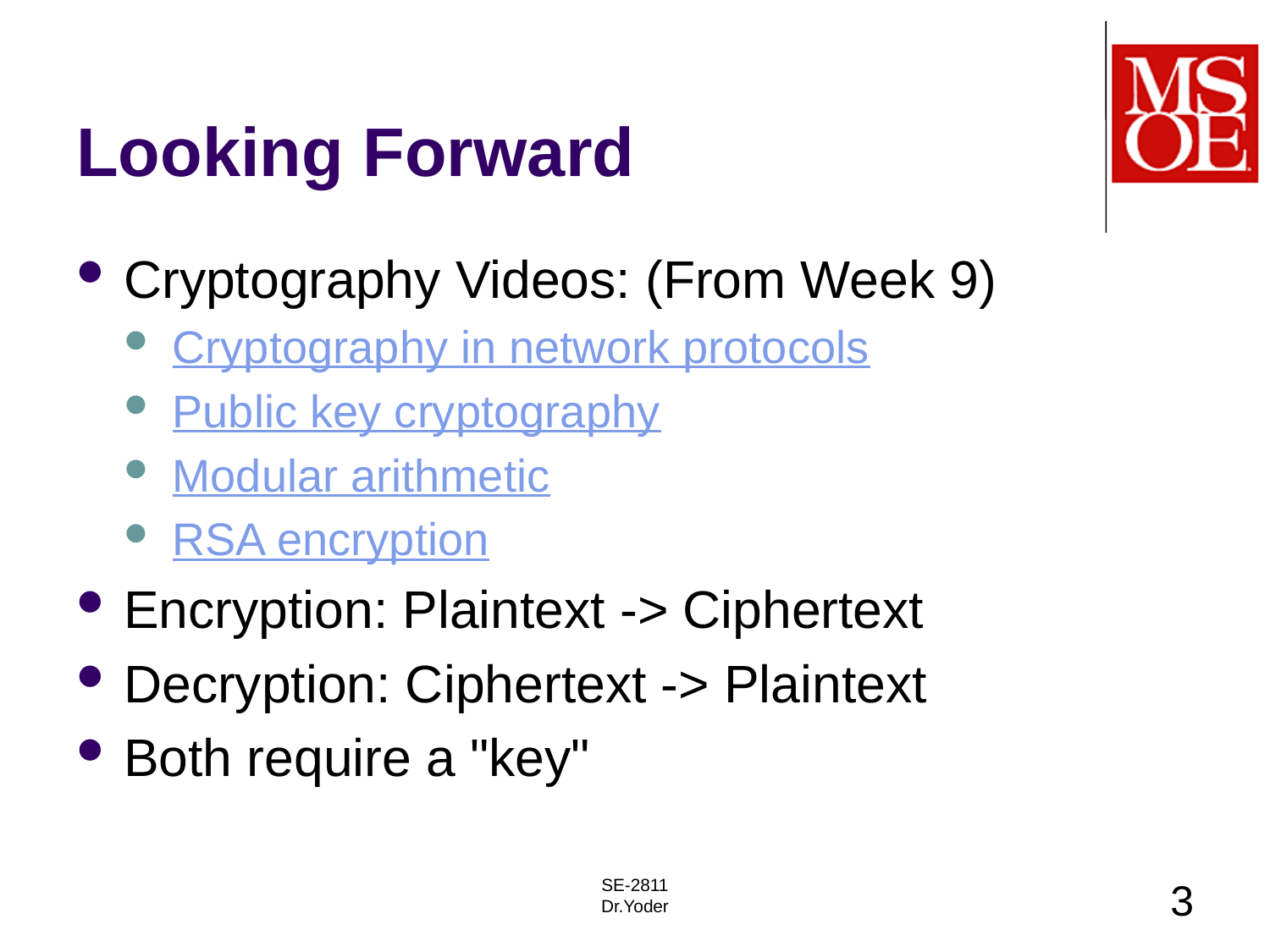

# Looking Forward
Cryptography Videos: (From Week 9)
Cryptography in network protocols
Public key cryptography
Modular arithmetic
RSA encryption
Encryption: Plaintext -> Ciphertext
Decryption: Ciphertext -> Plaintext
Both require a "key"

SE-2811
Dr.Yoder
3